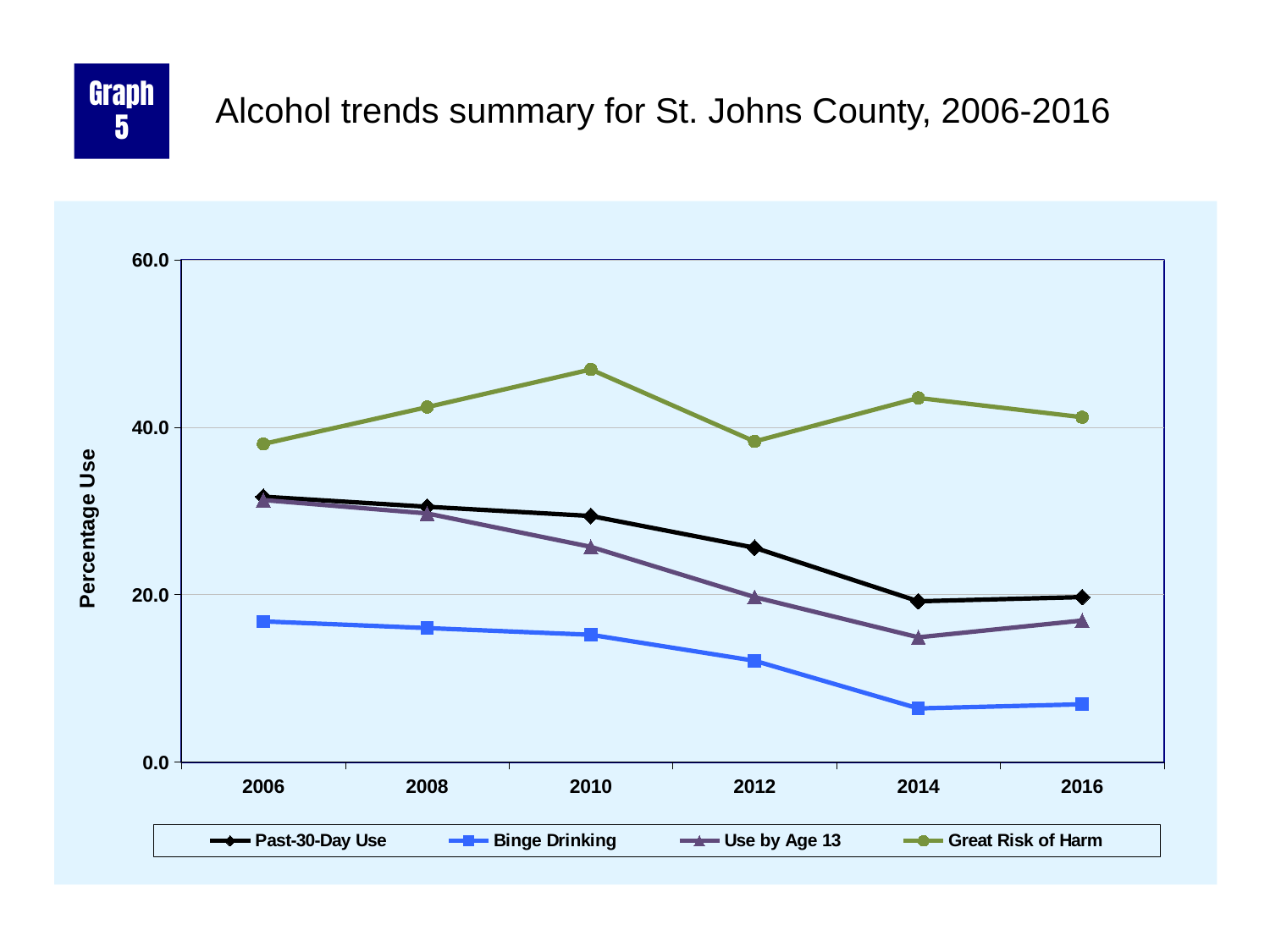

Graph 5
Alcohol trends summary for St. Johns County, 2006-2016

### Chart

| Category | Past-30-Day Use | Binge Drinking | Use by Age 13 | Great Risk of Harm |
|---|---|---|---|---|
| 2006 | 31.7 | 16.8 | 31.3 | 38.0 |
| 2008 | 30.5 | 16.0 | 29.7 | 42.4 |
| 2010 | 29.4 | 15.2 | 25.7 | 46.9 |
| 2012 | 25.6 | 12.1 | 19.7 | 38.3 |
| 2014 | 19.2 | 6.4 | 14.9 | 43.5 |
| 2016 | 19.7 | 6.9 | 16.9 | 41.2 |